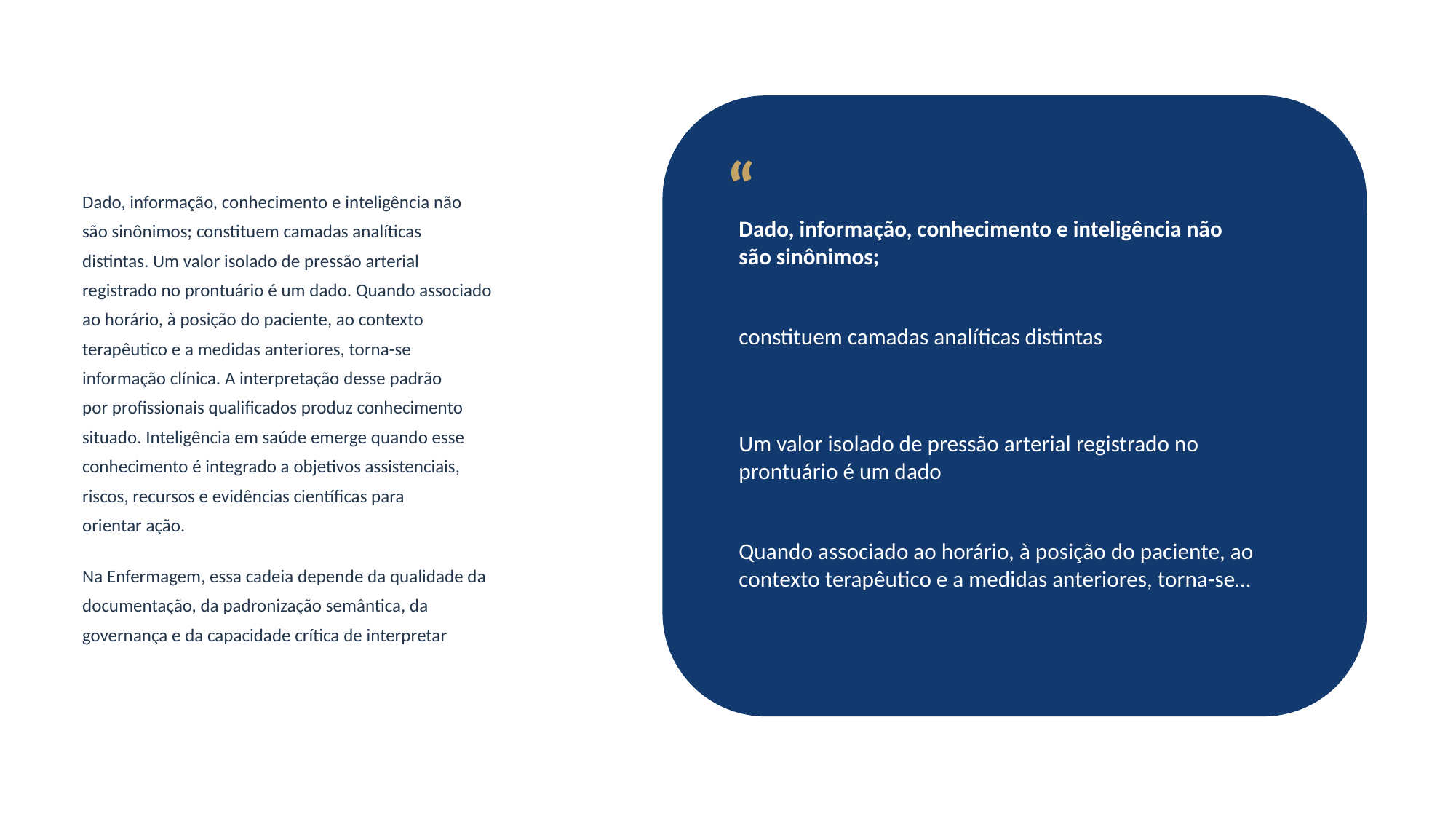

“
Dado, informação, conhecimento e inteligência não
são sinônimos; constituem camadas analíticas
distintas. Um valor isolado de pressão arterial
registrado no prontuário é um dado. Quando associado
ao horário, à posição do paciente, ao contexto
terapêutico e a medidas anteriores, torna-se
informação clínica. A interpretação desse padrão
por profissionais qualificados produz conhecimento
situado. Inteligência em saúde emerge quando esse
conhecimento é integrado a objetivos assistenciais,
riscos, recursos e evidências científicas para
orientar ação.

Na Enfermagem, essa cadeia depende da qualidade da
documentação, da padronização semântica, da
governança e da capacidade crítica de interpretar
Dado, informação, conhecimento e inteligência não são sinônimos;
constituem camadas analíticas distintas
Um valor isolado de pressão arterial registrado no prontuário é um dado
Quando associado ao horário, à posição do paciente, ao contexto terapêutico e a medidas anteriores, torna-se…